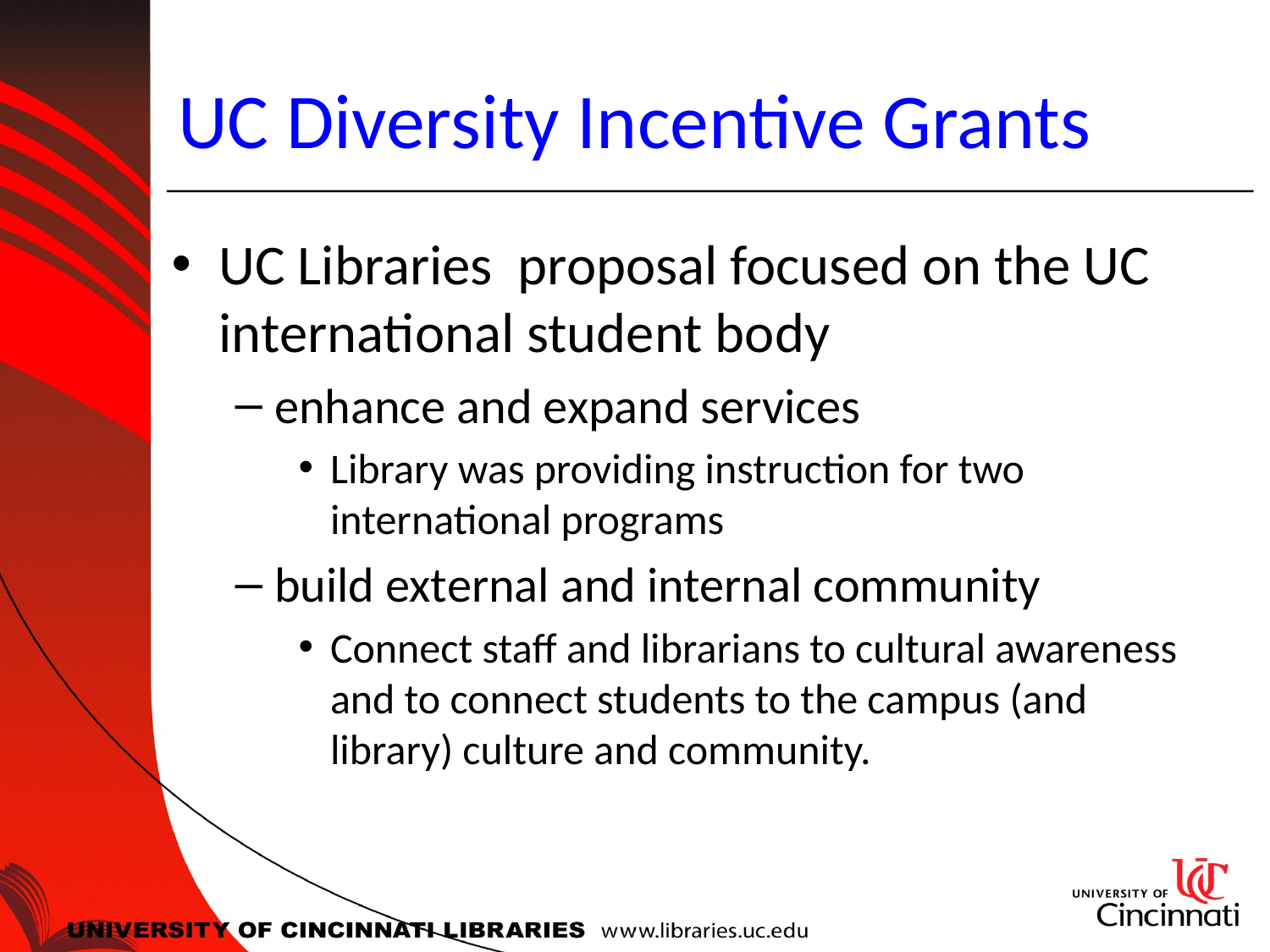

UC Diversity Incentive Grants
UC Libraries  proposal focused on the UC international student body
enhance and expand services
Library was providing instruction for two international programs
build external and internal community
Connect staff and librarians to cultural awareness and to connect students to the campus (and library) culture and community.